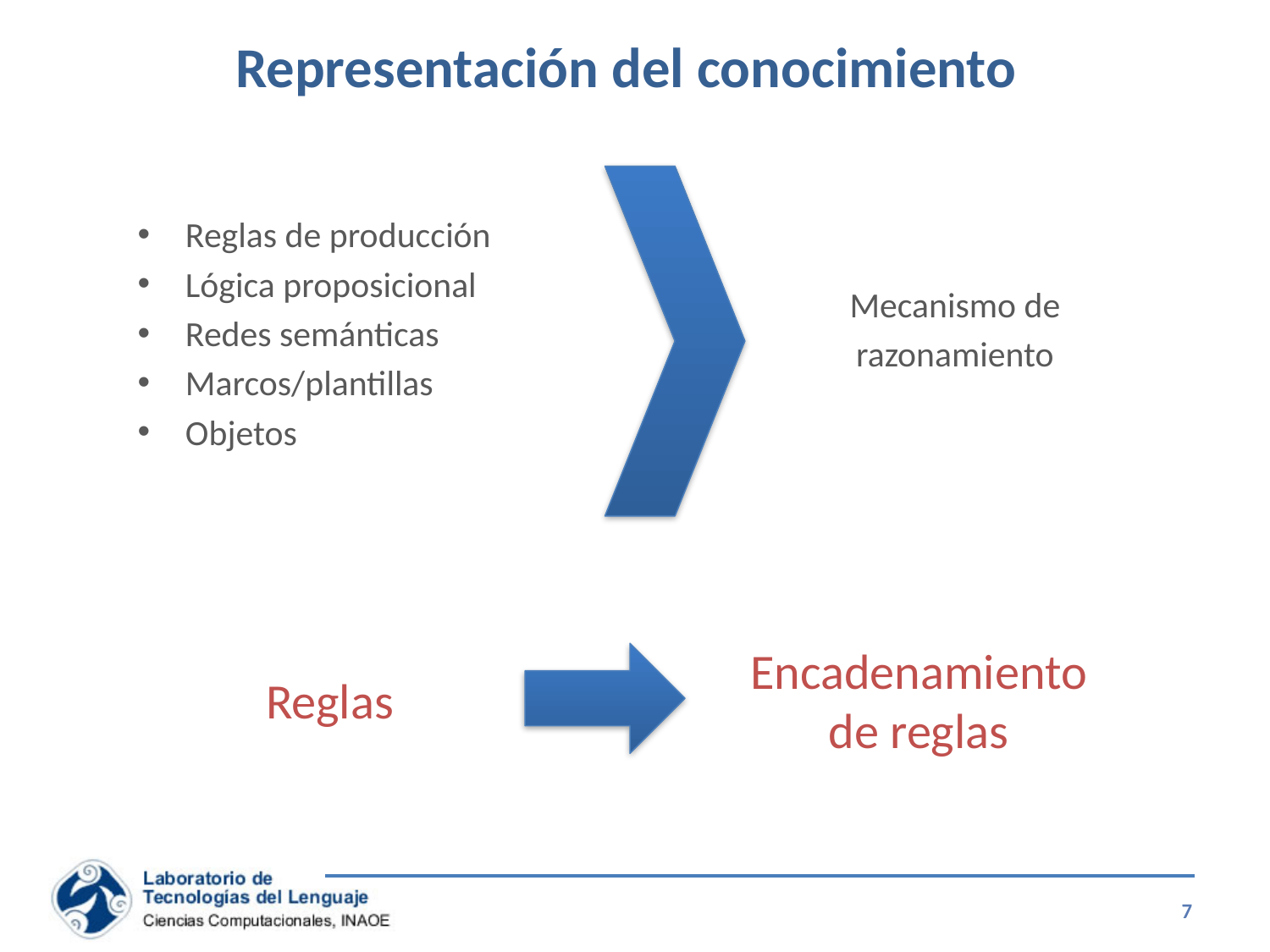

# Representación del conocimiento

Reglas de producción
Lógica proposicional
Redes semánticas
Marcos/plantillas
Objetos
Mecanismo de
razonamiento
Encadenamiento
de reglas

Reglas
7